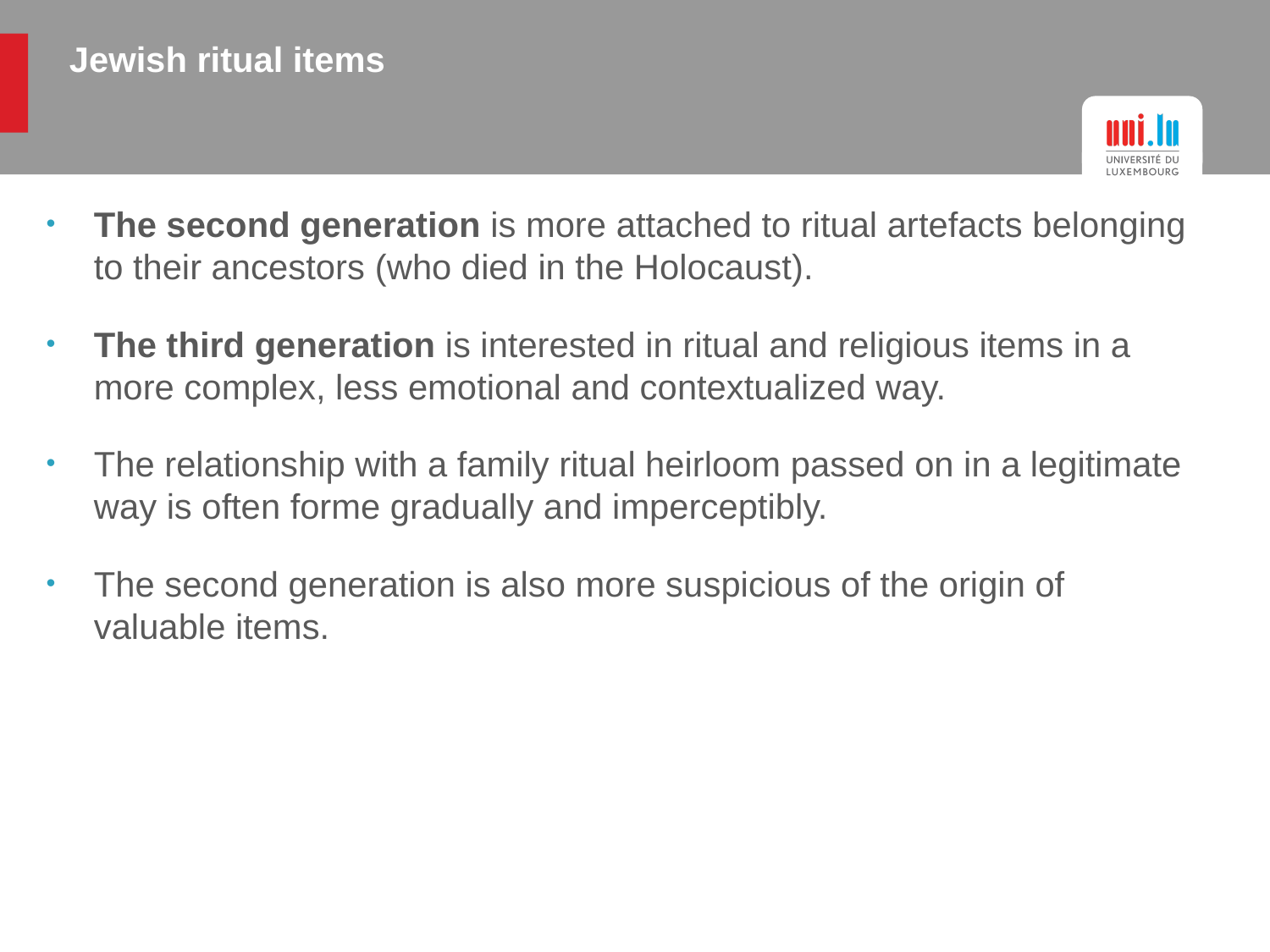

# Jewish ritual items
The second generation is more attached to ritual artefacts belonging to their ancestors (who died in the Holocaust).
The third generation is interested in ritual and religious items in a more complex, less emotional and contextualized way.
The relationship with a family ritual heirloom passed on in a legitimate way is often forme gradually and imperceptibly.
The second generation is also more suspicious of the origin of valuable items.